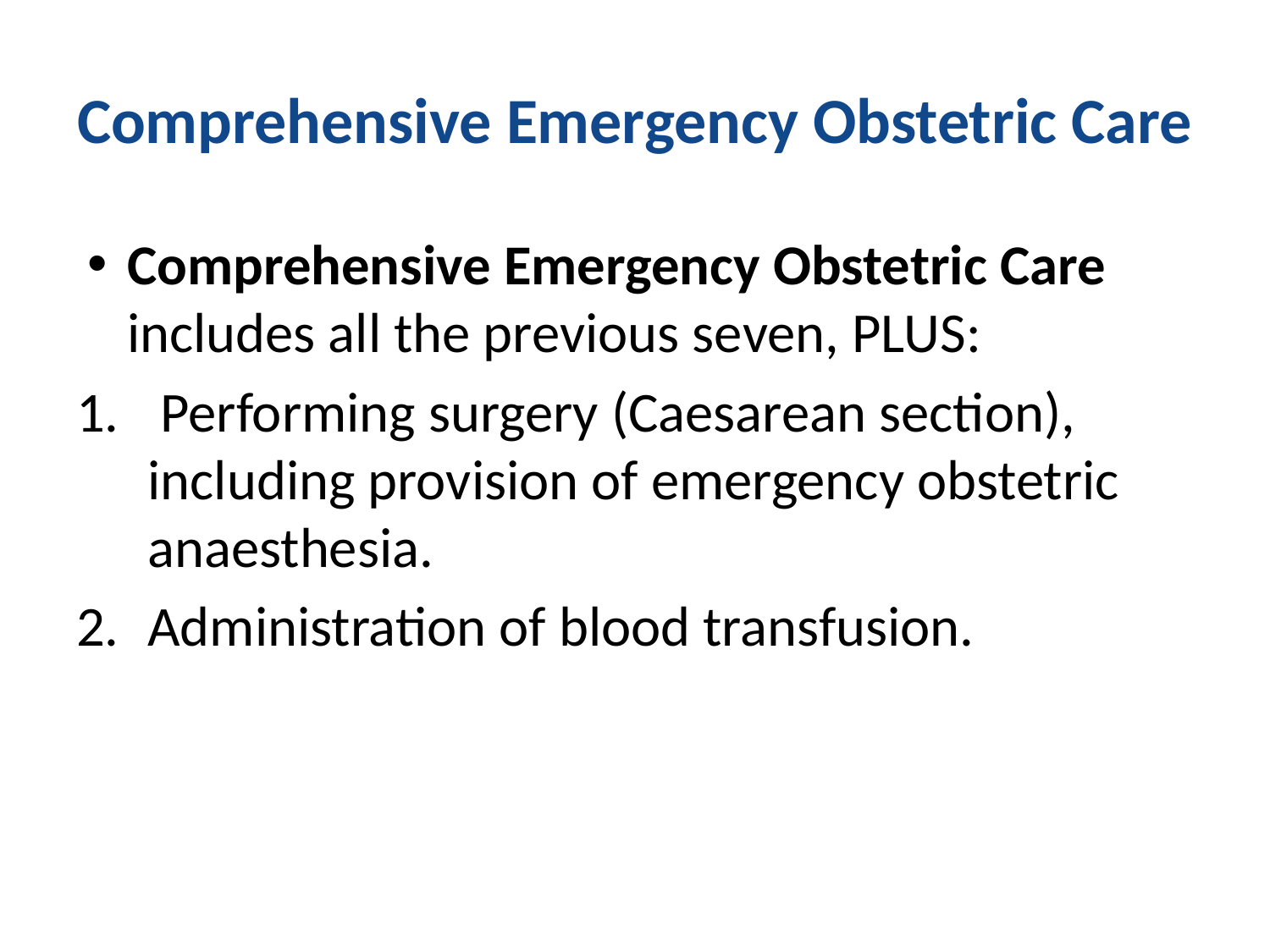

# Comprehensive Emergency Obstetric Care
Comprehensive Emergency Obstetric Care includes all the previous seven, PLUS:
 Performing surgery (Caesarean section), including provision of emergency obstetric anaesthesia.
Administration of blood transfusion.